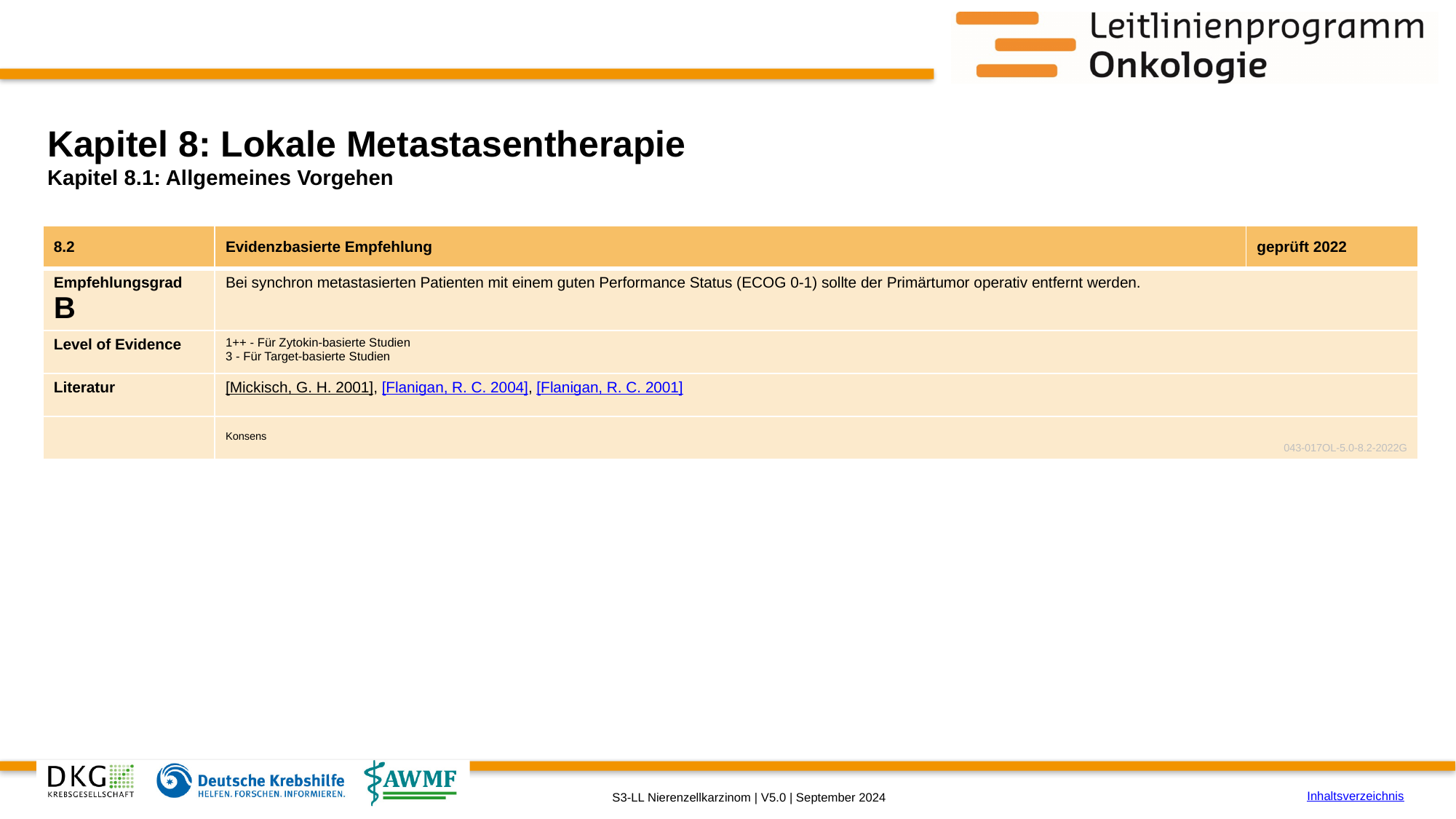

# Kapitel 8: Lokale Metastasentherapie
Kapitel 8.1: Allgemeines Vorgehen
| 8.2 | Evidenzbasierte Empfehlung | geprüft 2022 |
| --- | --- | --- |
| Empfehlungsgrad B | Bei synchron metastasierten Patienten mit einem guten Performance Status (ECOG 0-1) sollte der Primärtumor operativ entfernt werden. |  |
| Level of Evidence | 1++ - Für Zytokin-basierte Studien 3 - Für Target-basierte Studien |  |
| Literatur | [Mickisch, G. H. 2001], [Flanigan, R. C. 2004], [Flanigan, R. C. 2001] |  |
|  | Konsens 043-017OL-5.0-8.2-2022G |  |
Inhaltsverzeichnis
S3-LL Nierenzellkarzinom | V5.0 | September 2024